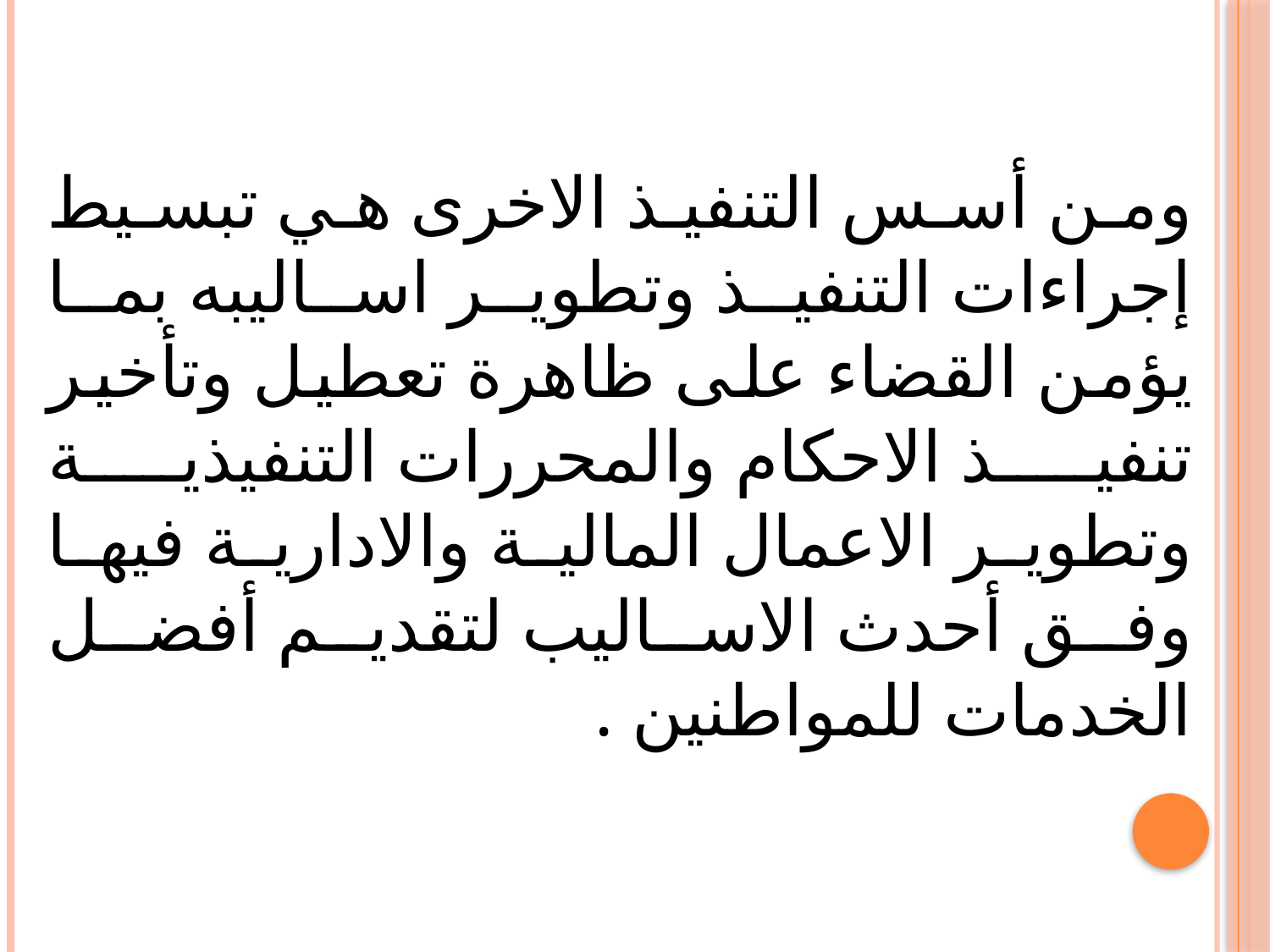

ومن أسس التنفيذ الاخرى هي تبسيط إجراءات التنفيذ وتطوير اساليبه بما يؤمن القضاء على ظاهرة تعطيل وتأخير تنفيذ الاحكام والمحررات التنفيذية وتطوير الاعمال المالية والادارية فيها وفق أحدث الاساليب لتقديم أفضل الخدمات للمواطنين .